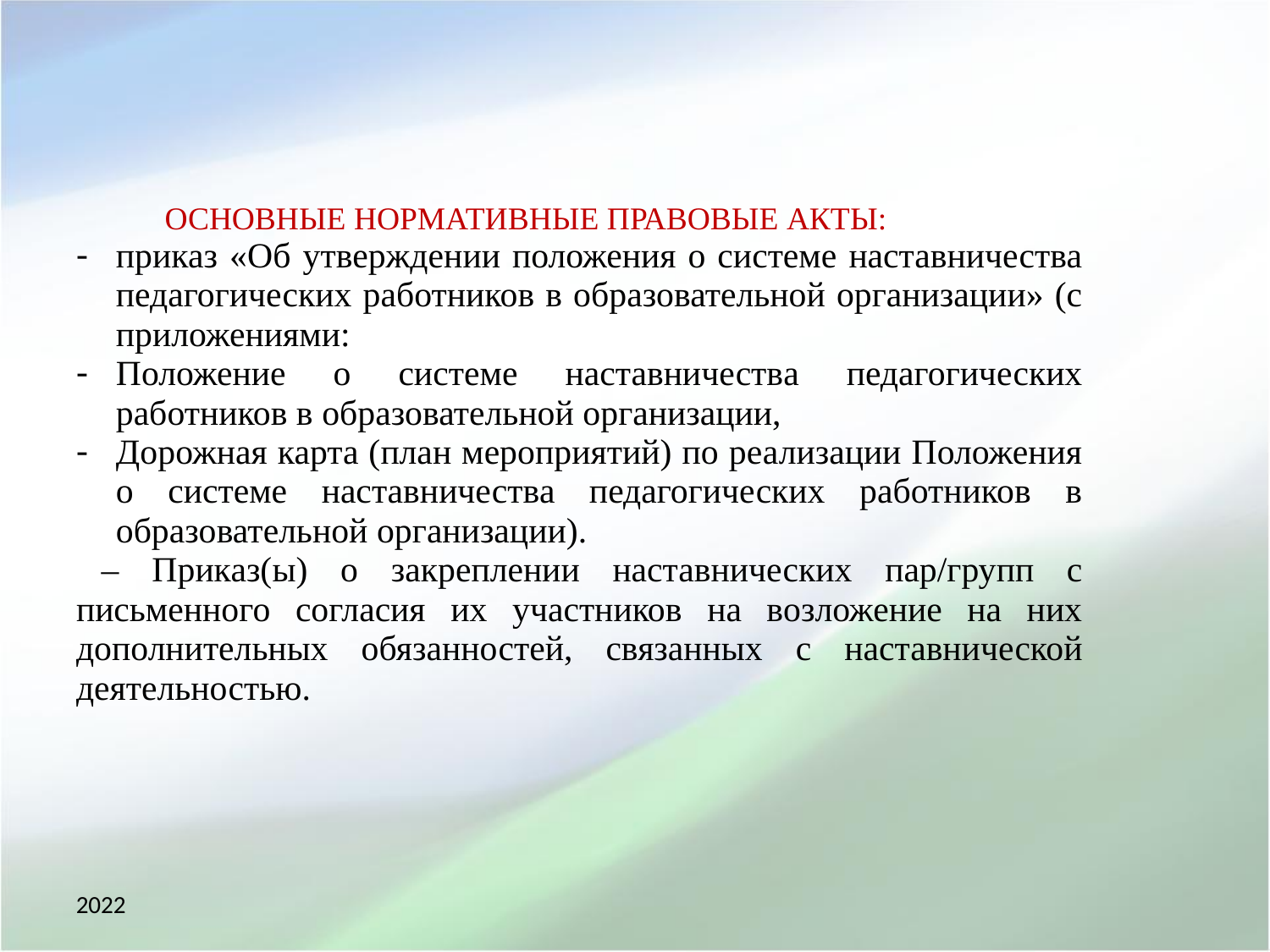

ОСНОВНЫЕ НОРМАТИВНЫЕ ПРАВОВЫЕ АКТЫ:
приказ «Об утверждении положения о системе наставничества педагогических работников в образовательной организации» (с приложениями:
Положение о системе наставничества педагогических работников в образовательной организации,
Дорожная карта (план мероприятий) по реализации Положения о системе наставничества педагогических работников в образовательной организации).
– Приказ(ы) о закреплении наставнических пар/групп с письменного согласия их участников на возложение на них дополнительных обязанностей, связанных с наставнической деятельностью.

2022